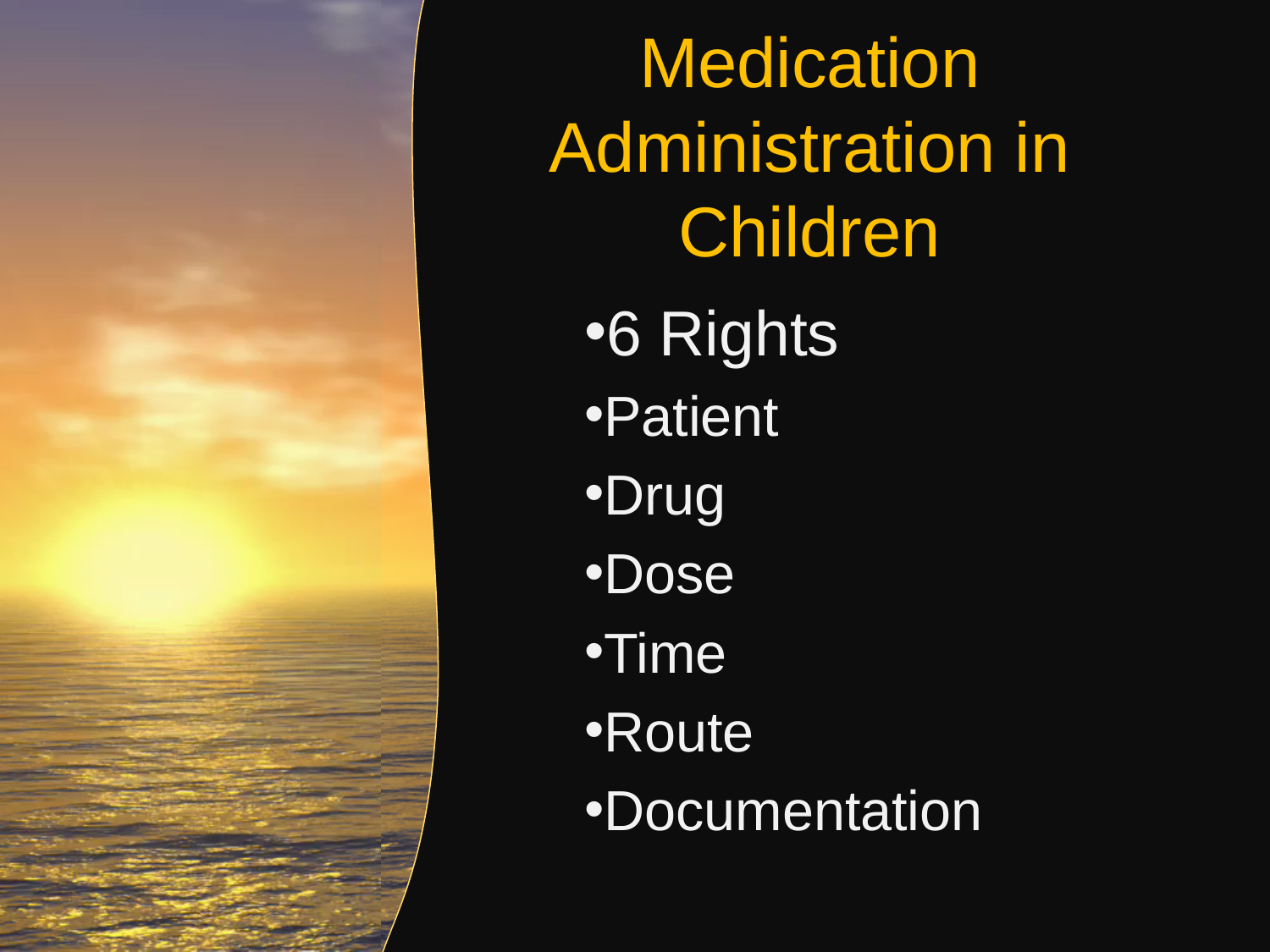

# Medication Administration in Children
6 Rights
Patient
Drug
Dose
Time
Route
Documentation